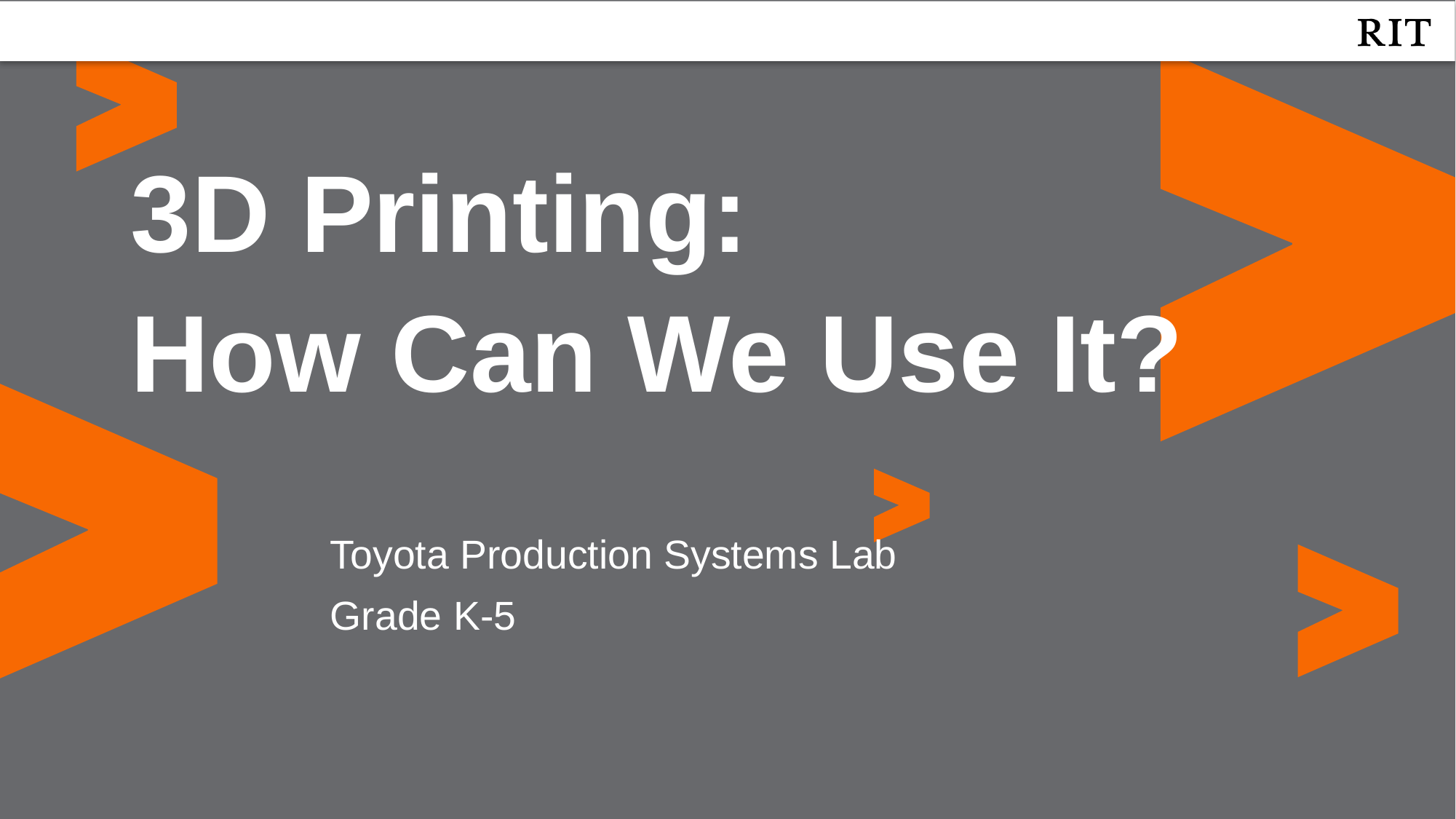

3D Printing:
How Can We Use It?
Toyota Production Systems Lab
Grade K-5